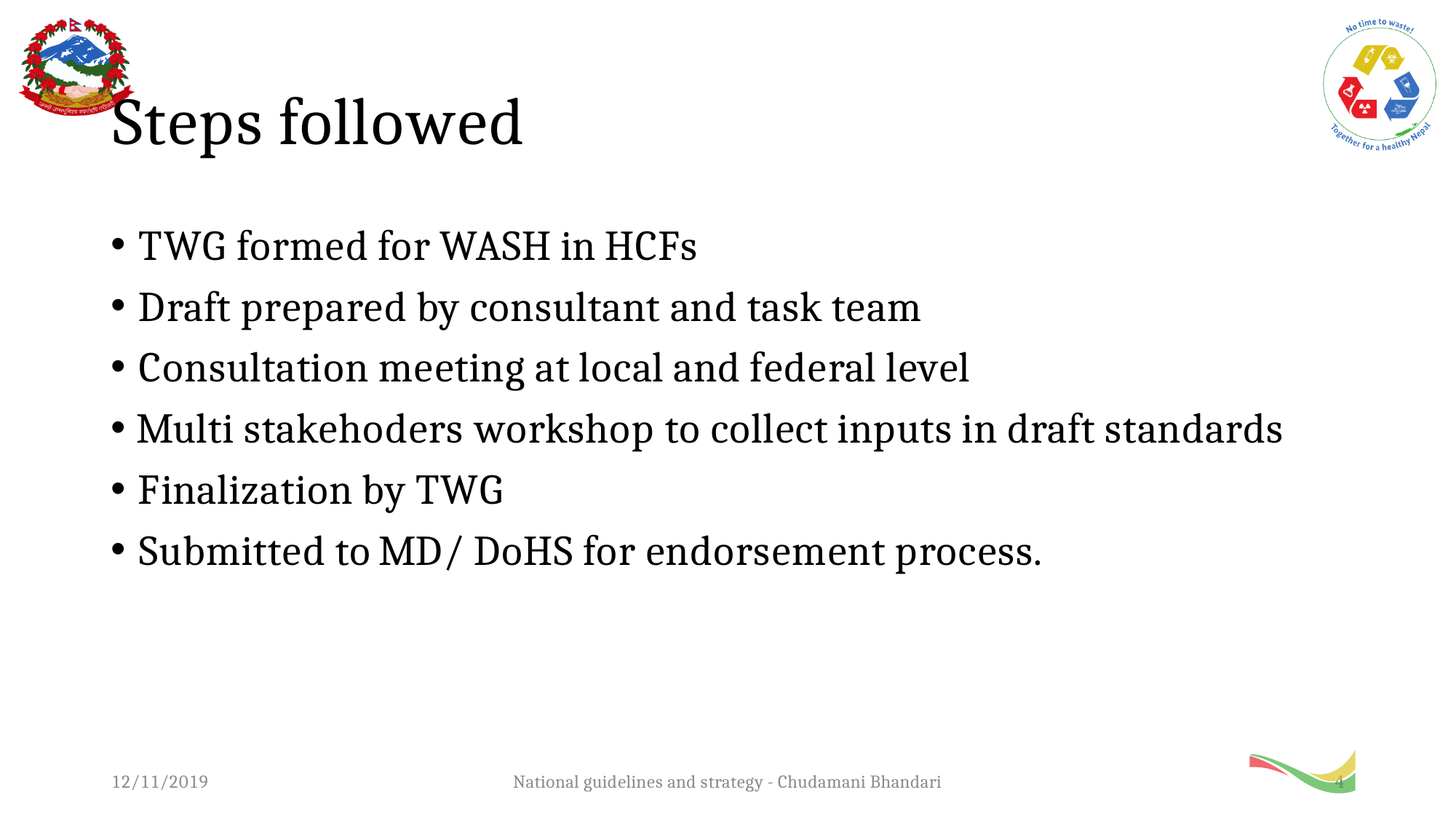

# Steps followed
TWG formed for WASH in HCFs
Draft prepared by consultant and task team
Consultation meeting at local and federal level
Multi stakehoders workshop to collect inputs in draft standards
Finalization by TWG
Submitted to MD/ DoHS for endorsement process.
12/11/2019
National guidelines and strategy - Chudamani Bhandari
4